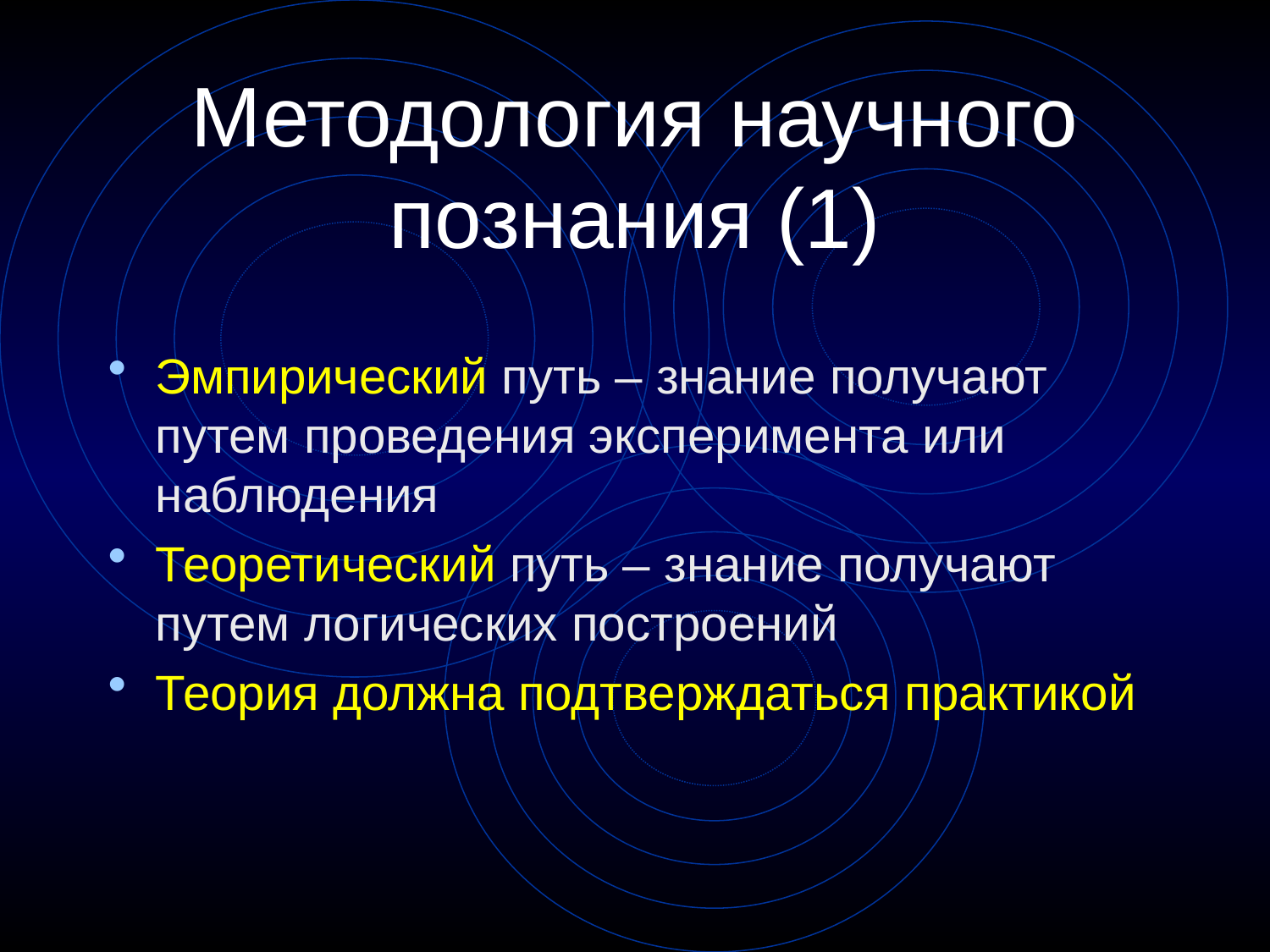

# Методология научного познания (1)
Эмпирический путь – знание получают путем проведения эксперимента или наблюдения
Теоретический путь – знание получают путем логических построений
Теория должна подтверждаться практикой